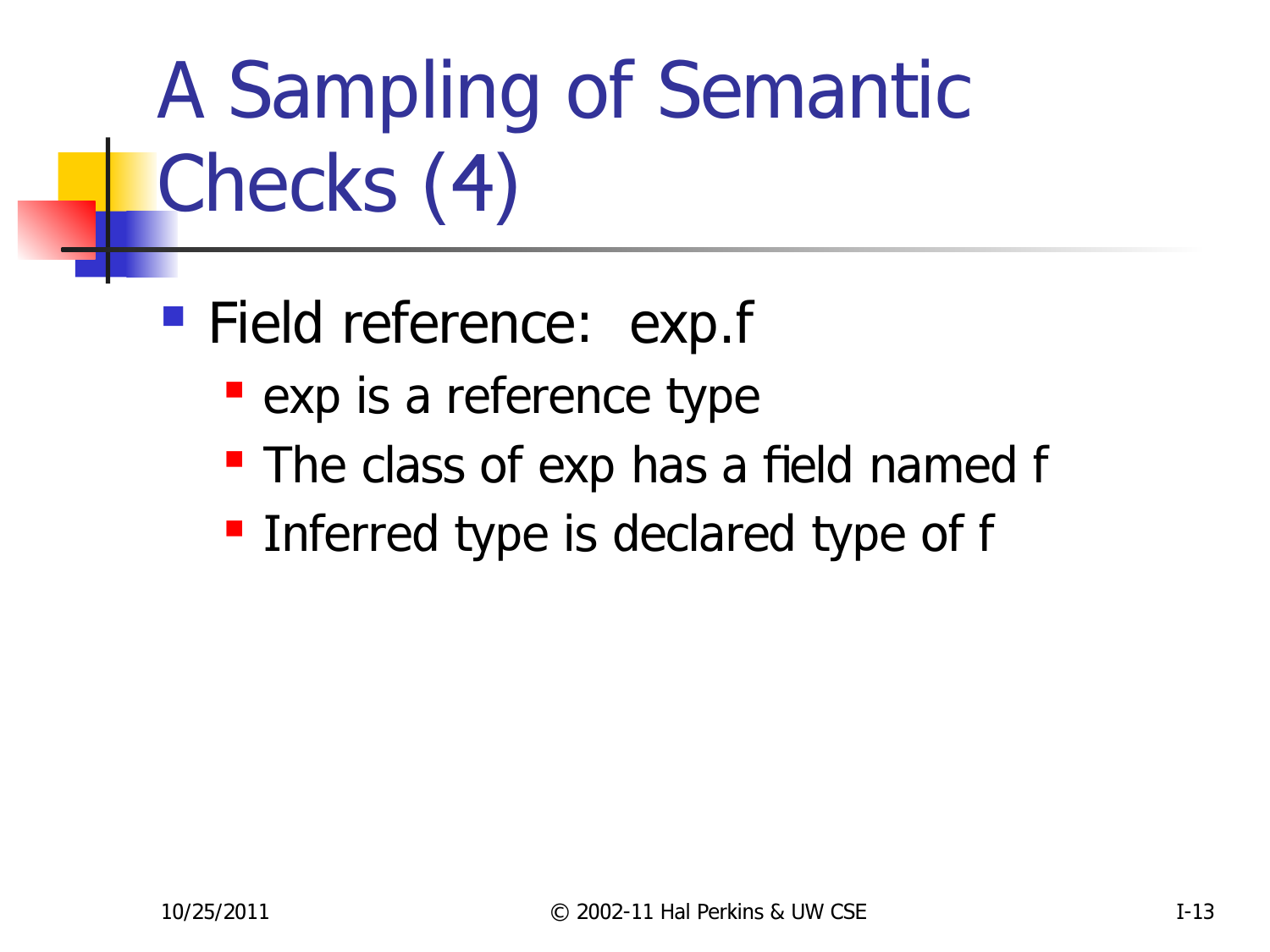

# A Sampling of Semantic Checks (4)
Field reference:  exp.f
exp is a reference type
The class of exp has a field named f
Inferred type is declared type of f

10/25/2011
© 2002-11 Hal Perkins & UW CSE
I-13